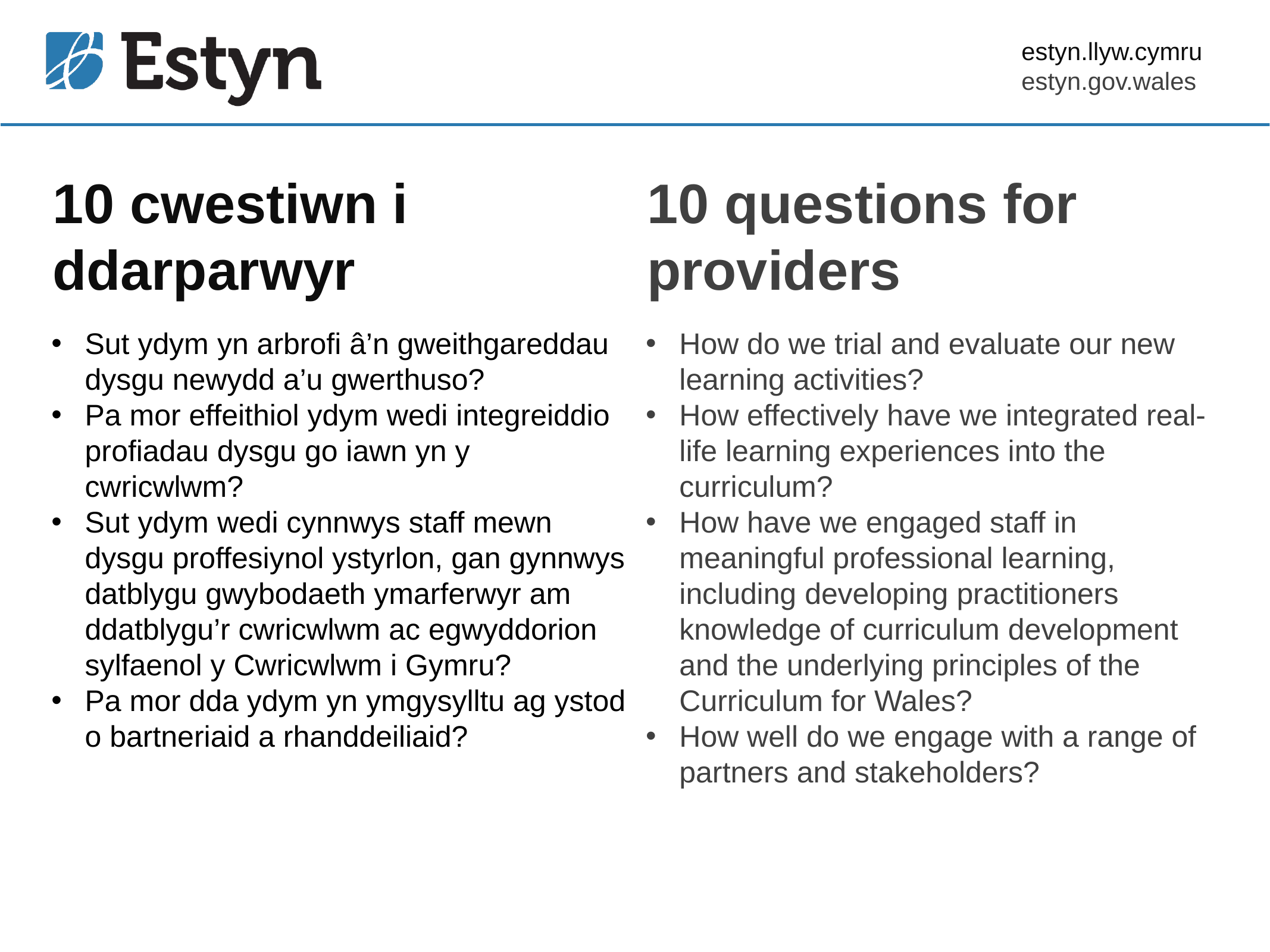

# 10 cwestiwn i ddarparwyr
10 questions for providers
Sut ydym yn arbrofi â’n gweithgareddau dysgu newydd a’u gwerthuso?
Pa mor effeithiol ydym wedi integreiddio profiadau dysgu go iawn yn y cwricwlwm?
Sut ydym wedi cynnwys staff mewn dysgu proffesiynol ystyrlon, gan gynnwys datblygu gwybodaeth ymarferwyr am ddatblygu’r cwricwlwm ac egwyddorion sylfaenol y Cwricwlwm i Gymru?
Pa mor dda ydym yn ymgysylltu ag ystod o bartneriaid a rhanddeiliaid?

How do we trial and evaluate our new learning activities?
How effectively have we integrated real-life learning experiences into the curriculum?
How have we engaged staff in meaningful professional learning, including developing practitioners knowledge of curriculum development and the underlying principles of the Curriculum for Wales?
How well do we engage with a range of partners and stakeholders?